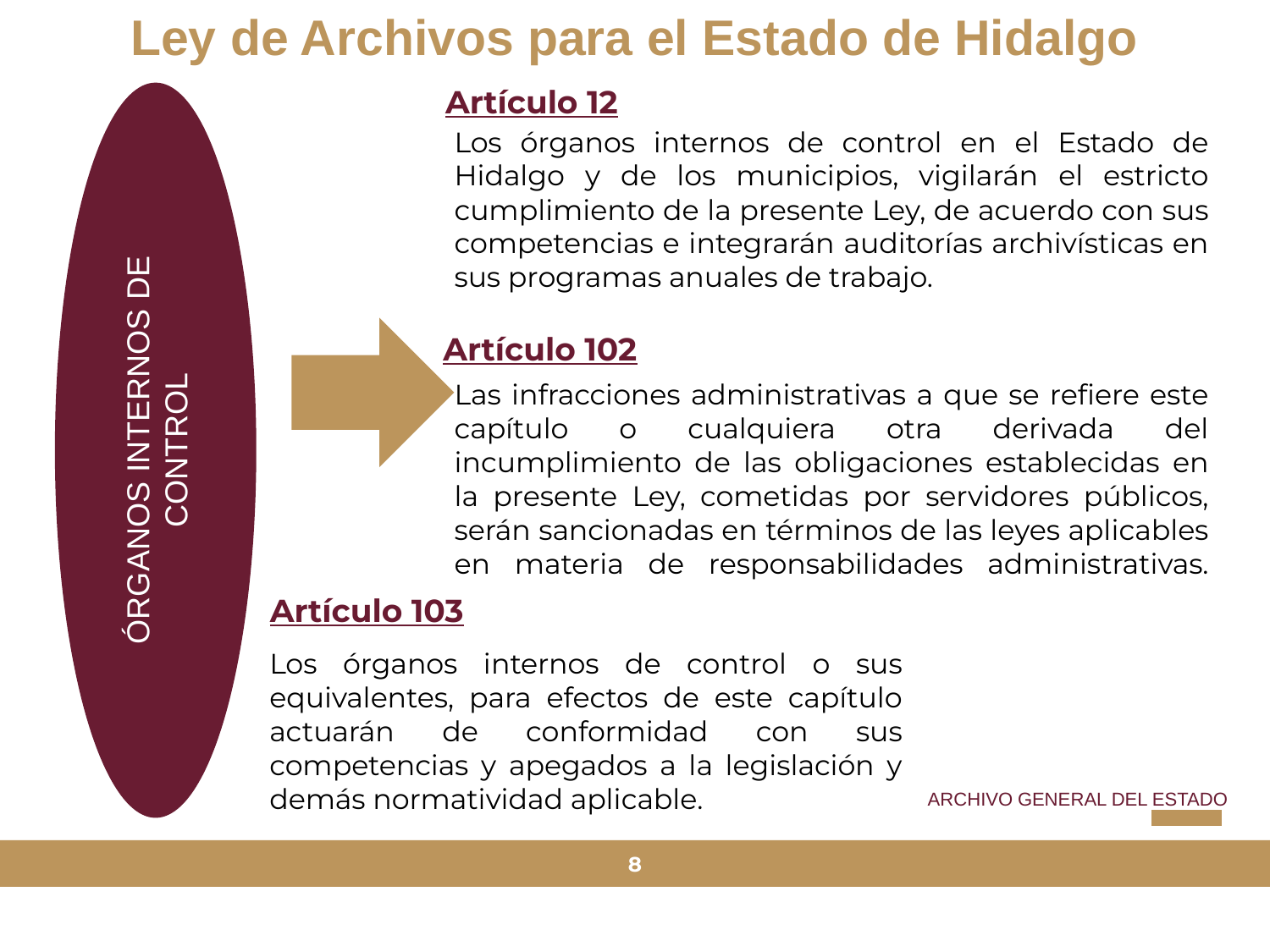

Ley de Archivos para el Estado de Hidalgo
Artículo 12
ÓRGANOS INTERNOS DE CONTROL

Los órganos internos de control en el Estado de Hidalgo y de los municipios, vigilarán el estricto cumplimiento de la presente Ley, de acuerdo con sus competencias e integrarán auditorías archivísticas en sus programas anuales de trabajo.

Artículo 102

Las infracciones administrativas a que se refiere este capítulo o cualquiera otra derivada del incumplimiento de las obligaciones establecidas en la presente Ley, cometidas por servidores públicos, serán sancionadas en términos de las leyes aplicables en materia de responsabilidades administrativas.
Artículo 103
Los órganos internos de control o sus equivalentes, para efectos de este capítulo actuarán de conformidad con sus competencias y apegados a la legislación y demás normatividad aplicable.
ARCHIVO GENERAL DEL ESTADO

8